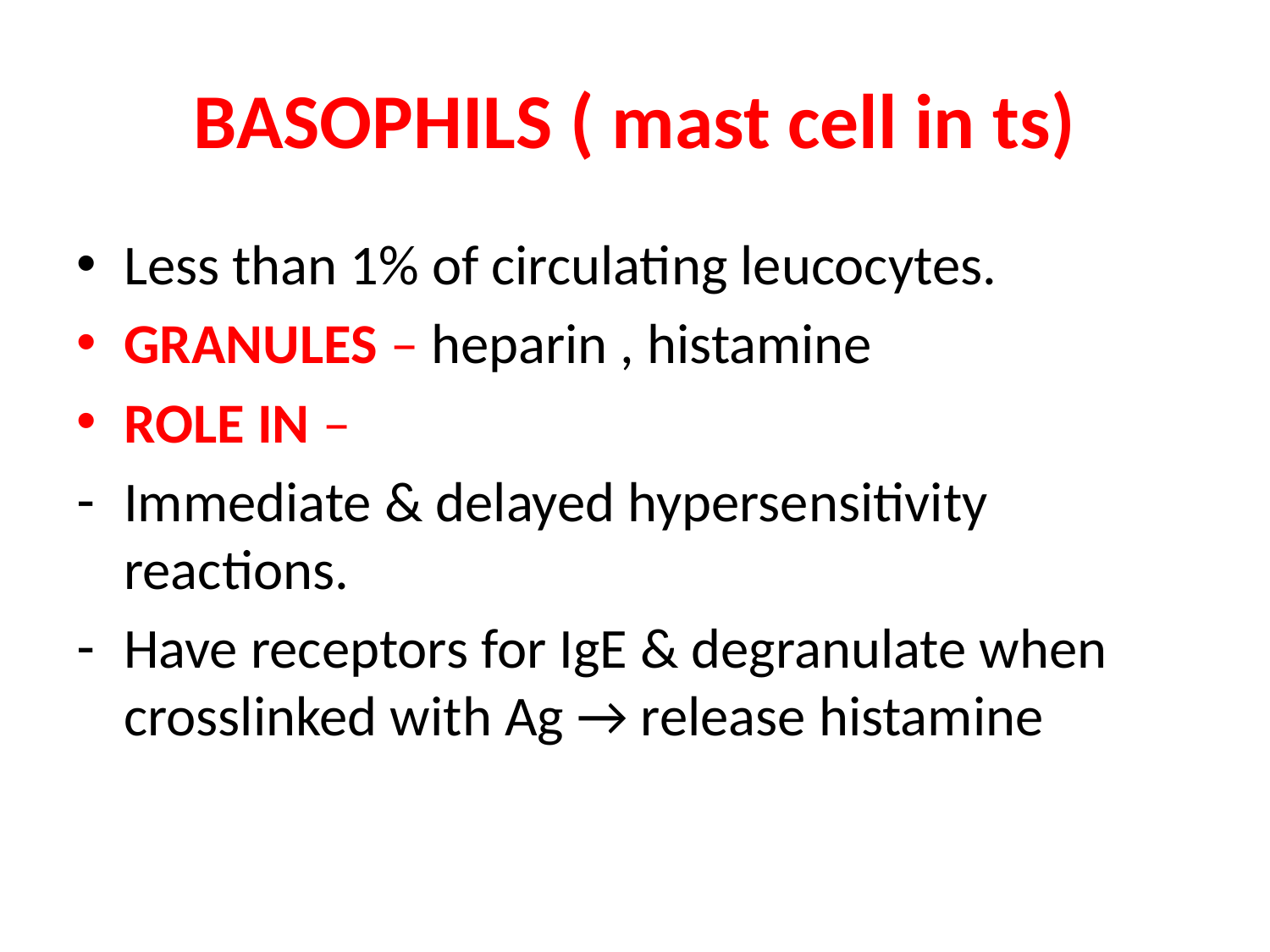

# BASOPHILS ( mast cell in ts)
Less than 1% of circulating leucocytes.
GRANULES – heparin , histamine
ROLE IN –
Immediate & delayed hypersensitivity reactions.
Have receptors for IgE & degranulate when crosslinked with Ag → release histamine